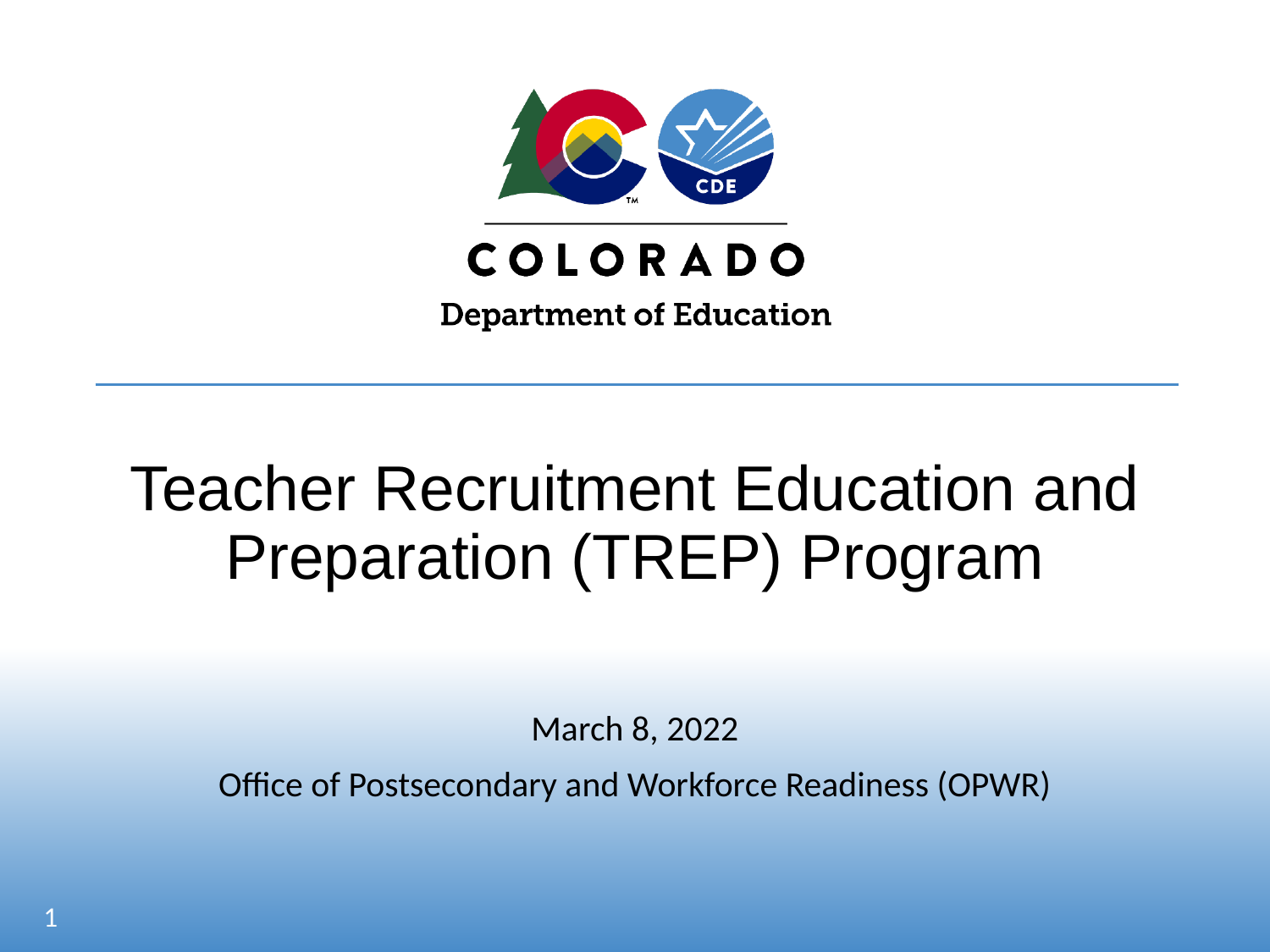

# Teacher Recruitment Education and Preparation (TREP) Program
March 8, 2022
Office of Postsecondary and Workforce Readiness (OPWR)
1